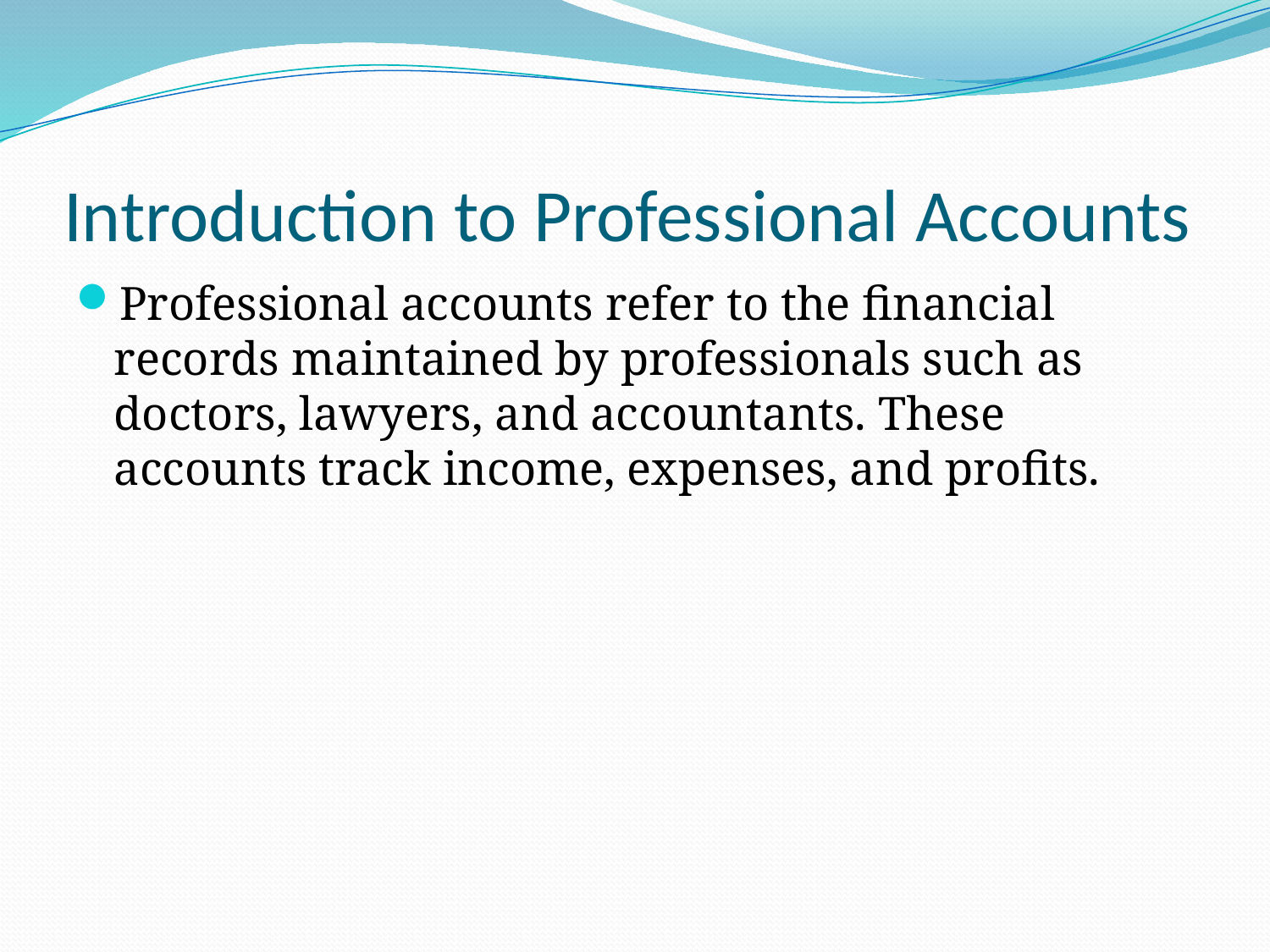

# Introduction to Professional Accounts
Professional accounts refer to the financial records maintained by professionals such as doctors, lawyers, and accountants. These accounts track income, expenses, and profits.